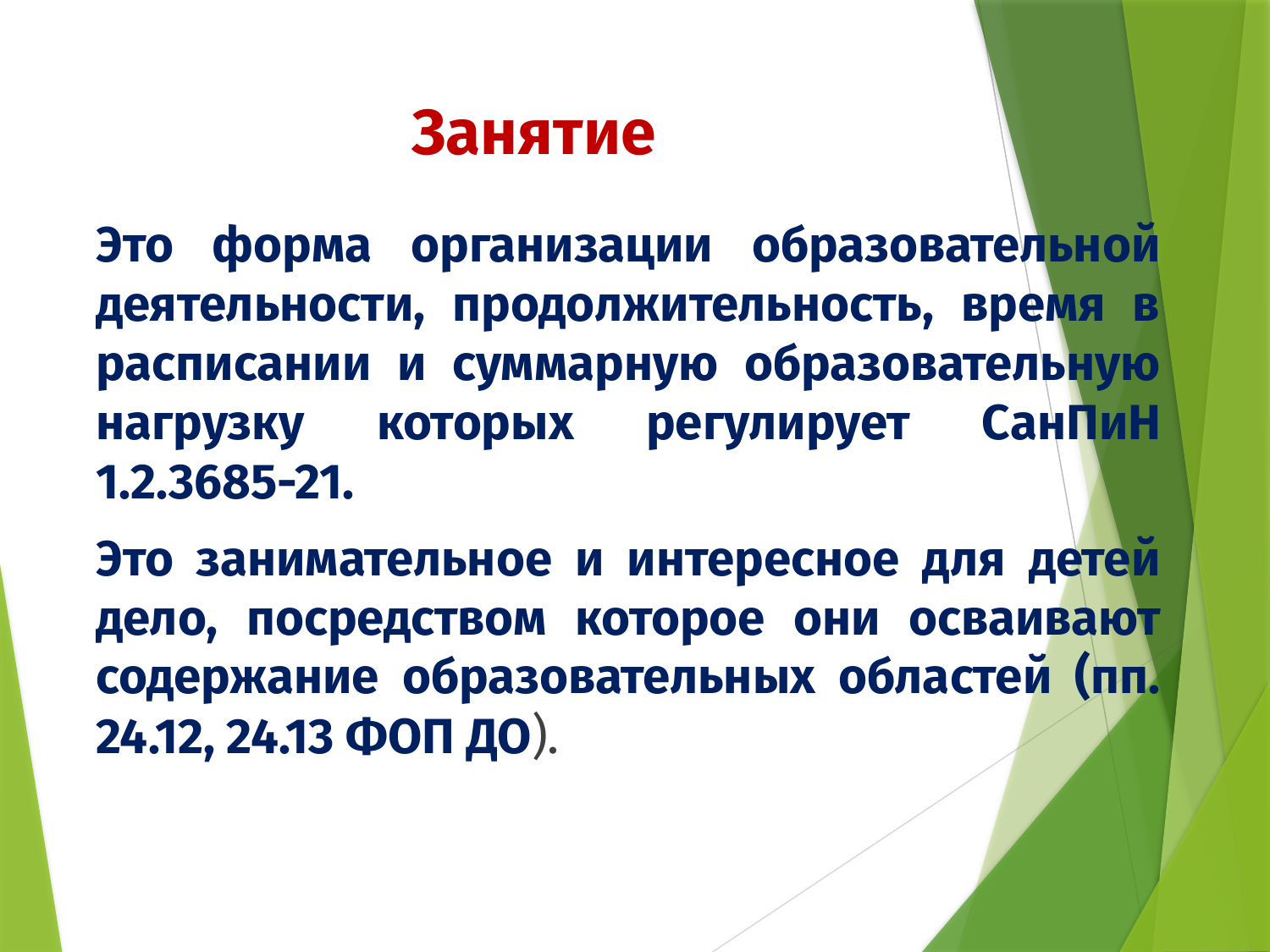

# Занятие
Это форма организации образовательной деятельности, продолжительность, время в расписании и суммарную образовательную нагрузку которых регулирует СанПиН 1.2.3685-21.
Это занимательное и интересное для детей дело, посредством которое они осваивают содержание образовательных областей (пп. 24.12, 24.13 ФОП ДО).